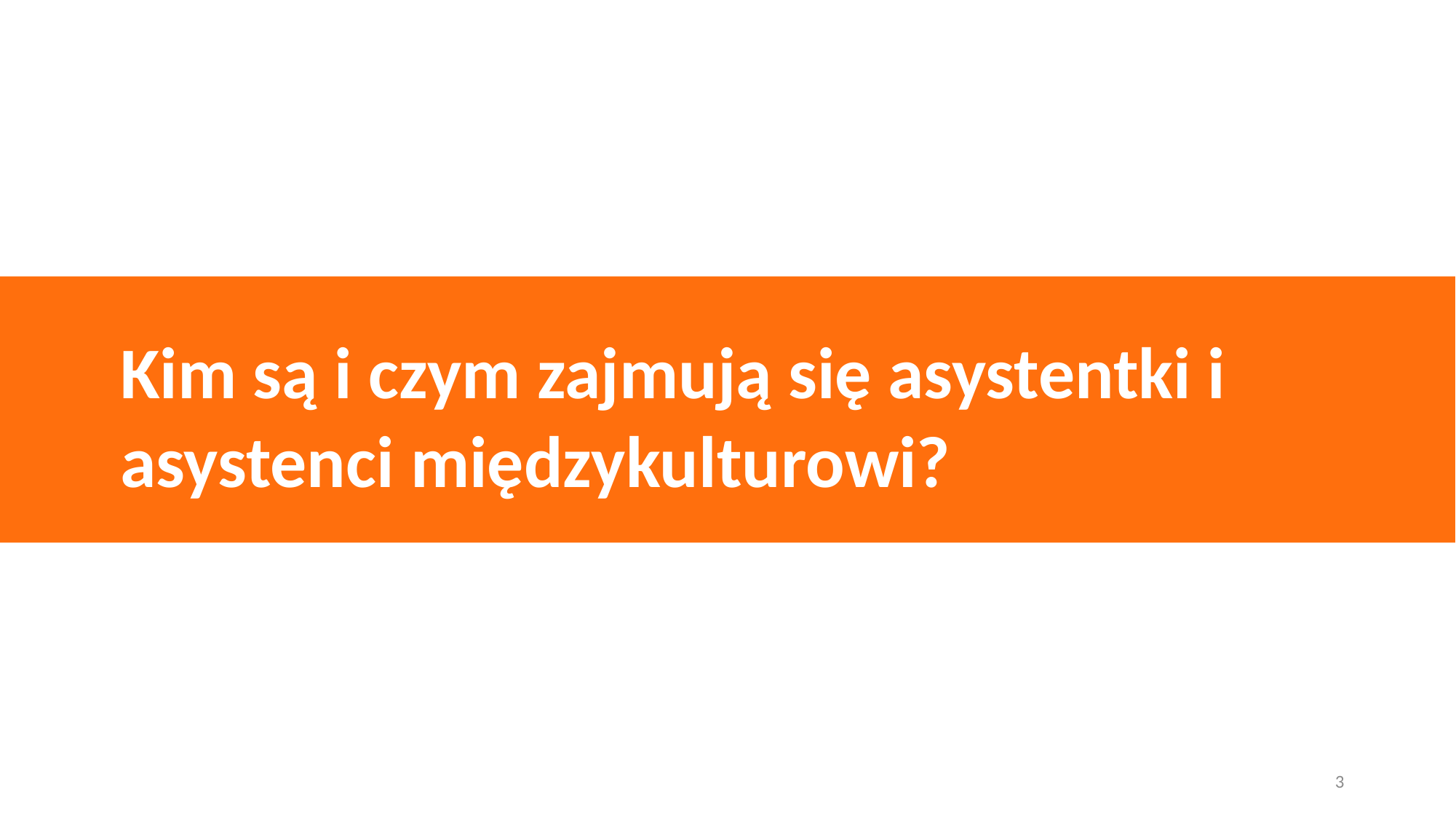

Kim są i czym zajmują się asystentki i
	asystenci międzykulturowi?
3